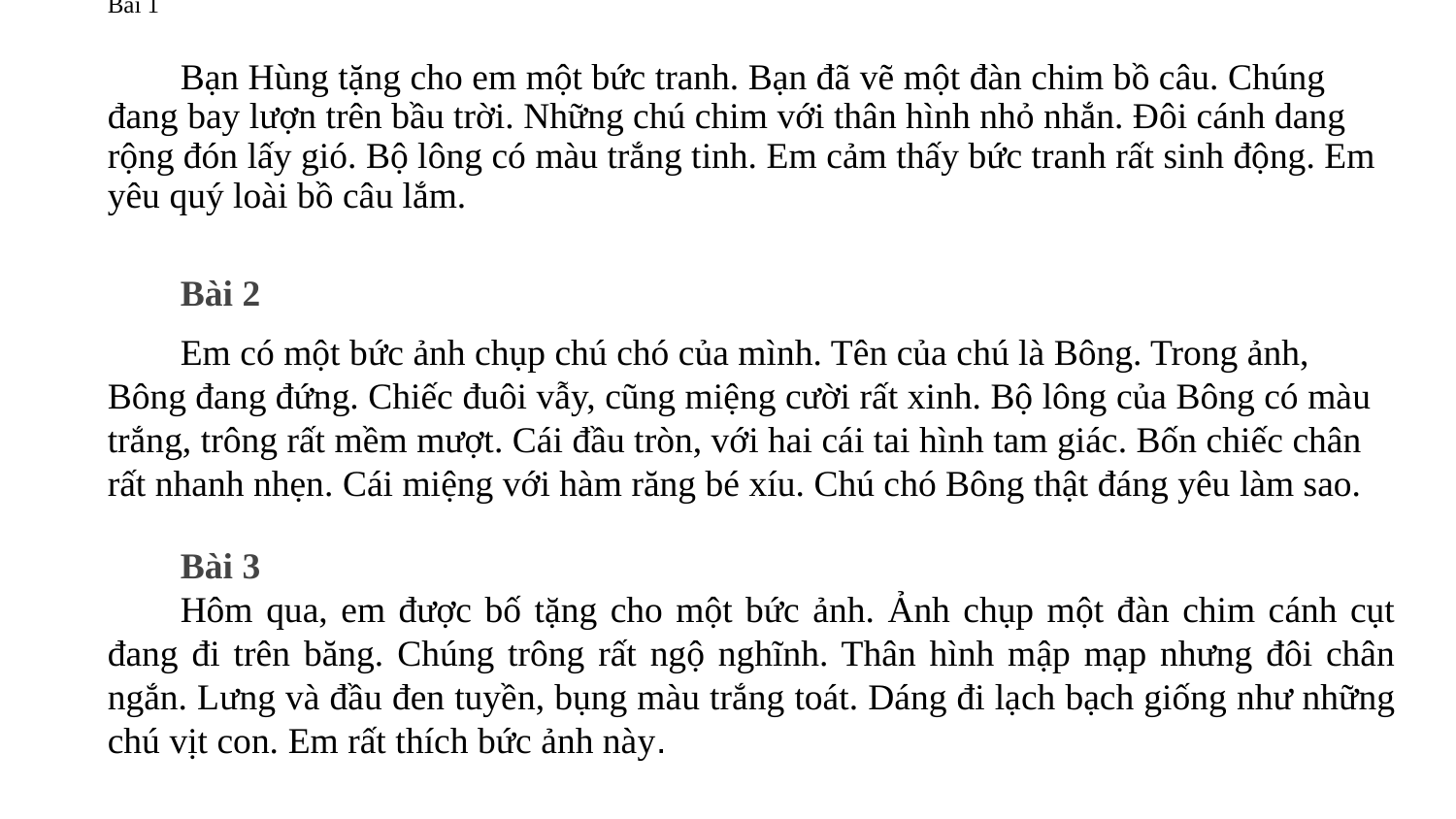

Bài 1
Bạn Hùng tặng cho em một bức tranh. Bạn đã vẽ một đàn chim bồ câu. Chúng đang bay lượn trên bầu trời. Những chú chim với thân hình nhỏ nhắn. Đôi cánh dang rộng đón lấy gió. Bộ lông có màu trắng tinh. Em cảm thấy bức tranh rất sinh động. Em yêu quý loài bồ câu lắm.
Bài 2
Em có một bức ảnh chụp chú chó của mình. Tên của chú là Bông. Trong ảnh, Bông đang đứng. Chiếc đuôi vẫy, cũng miệng cười rất xinh. Bộ lông của Bông có màu trắng, trông rất mềm mượt. Cái đầu tròn, với hai cái tai hình tam giác. Bốn chiếc chân rất nhanh nhẹn. Cái miệng với hàm răng bé xíu. Chú chó Bông thật đáng yêu làm sao.
Bài 3
Hôm qua, em được bố tặng cho một bức ảnh. Ảnh chụp một đàn chim cánh cụt đang đi trên băng. Chúng trông rất ngộ nghĩnh. Thân hình mập mạp nhưng đôi chân ngắn. Lưng và đầu đen tuyền, bụng màu trắng toát. Dáng đi lạch bạch giống như những chú vịt con. Em rất thích bức ảnh này.